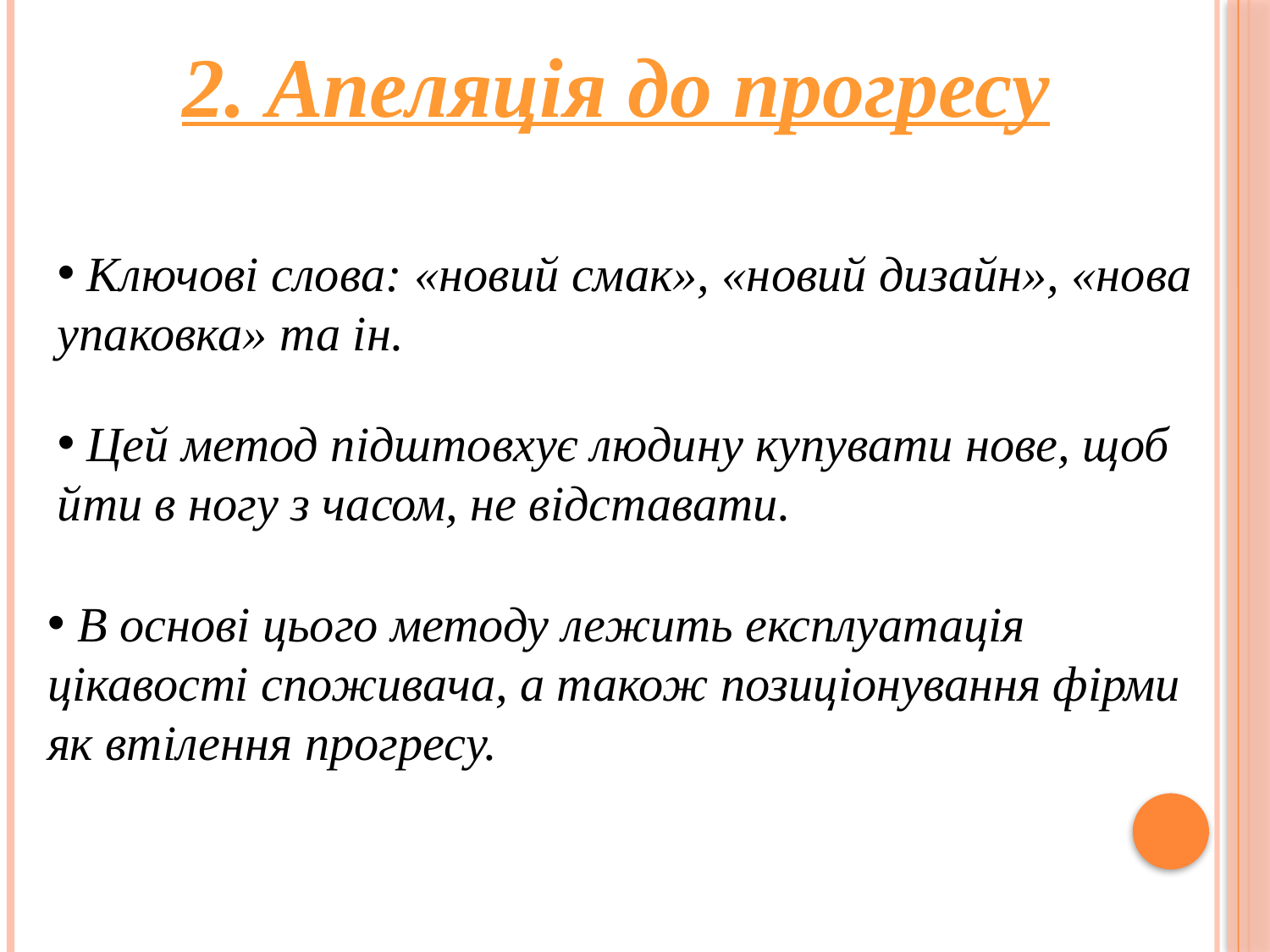

2. Апеляція до прогресу
 Ключові слова: «новий смак», «новий дизайн», «нова упаковка» та ін.
 Цей метод підштовхує людину купувати нове, щоб йти в ногу з часом, не відставати.
 В основі цього методу лежить експлуатація цікавості споживача, а також позиціонування фірми як втілення прогресу.